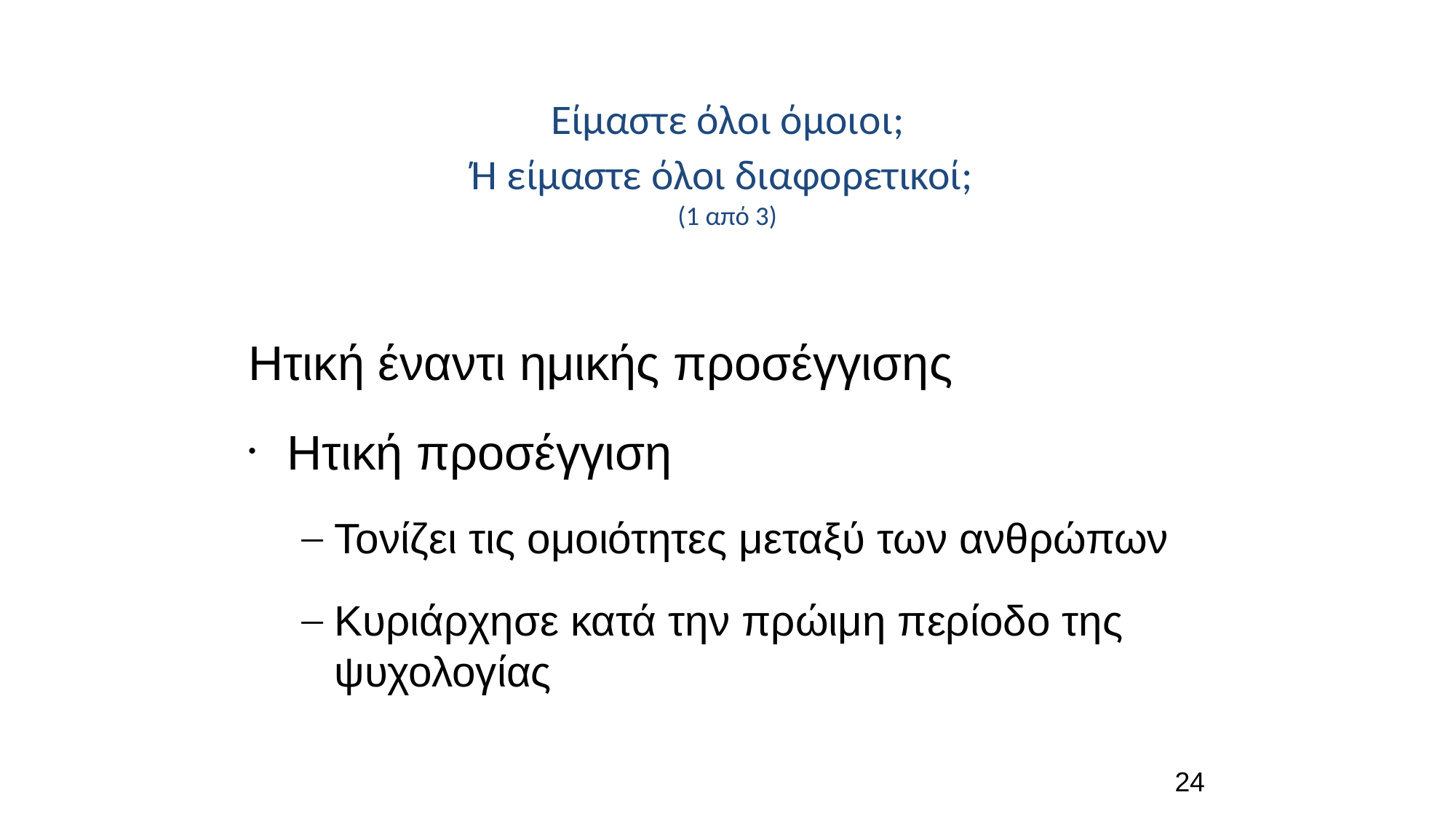

Είμαστε όλοι όμοιοι;
Ή είμαστε όλοι διαφορετικοί;
(1 από 3)
Ητική έναντι ημικής προσέγγισης
Ητική προσέγγιση
Τονίζει τις ομοιότητες μεταξύ των ανθρώπων
Κυριάρχησε κατά την πρώιμη περίοδο της ψυχολογίας
24